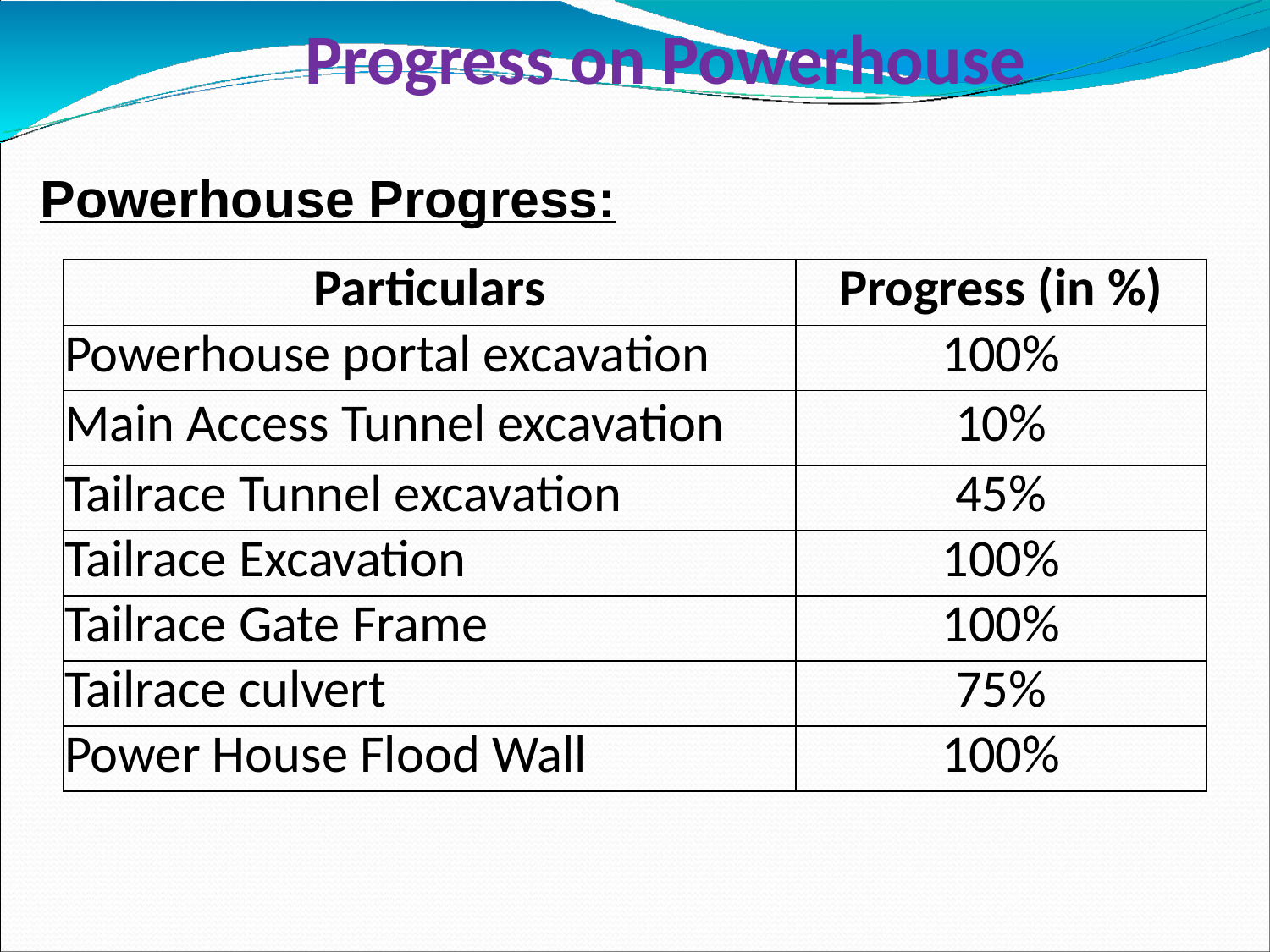

# Progress on Powerhouse
Powerhouse Progress:

| Particulars | Progress (in %) |
| --- | --- |
| Powerhouse portal excavation | 100% |
| Main Access Tunnel excavation | 10% |
| Tailrace Tunnel excavation | 45% |
| Tailrace Excavation | 100% |
| Tailrace Gate Frame | 100% |
| Tailrace culvert | 75% |
| Power House Flood Wall | 100% |